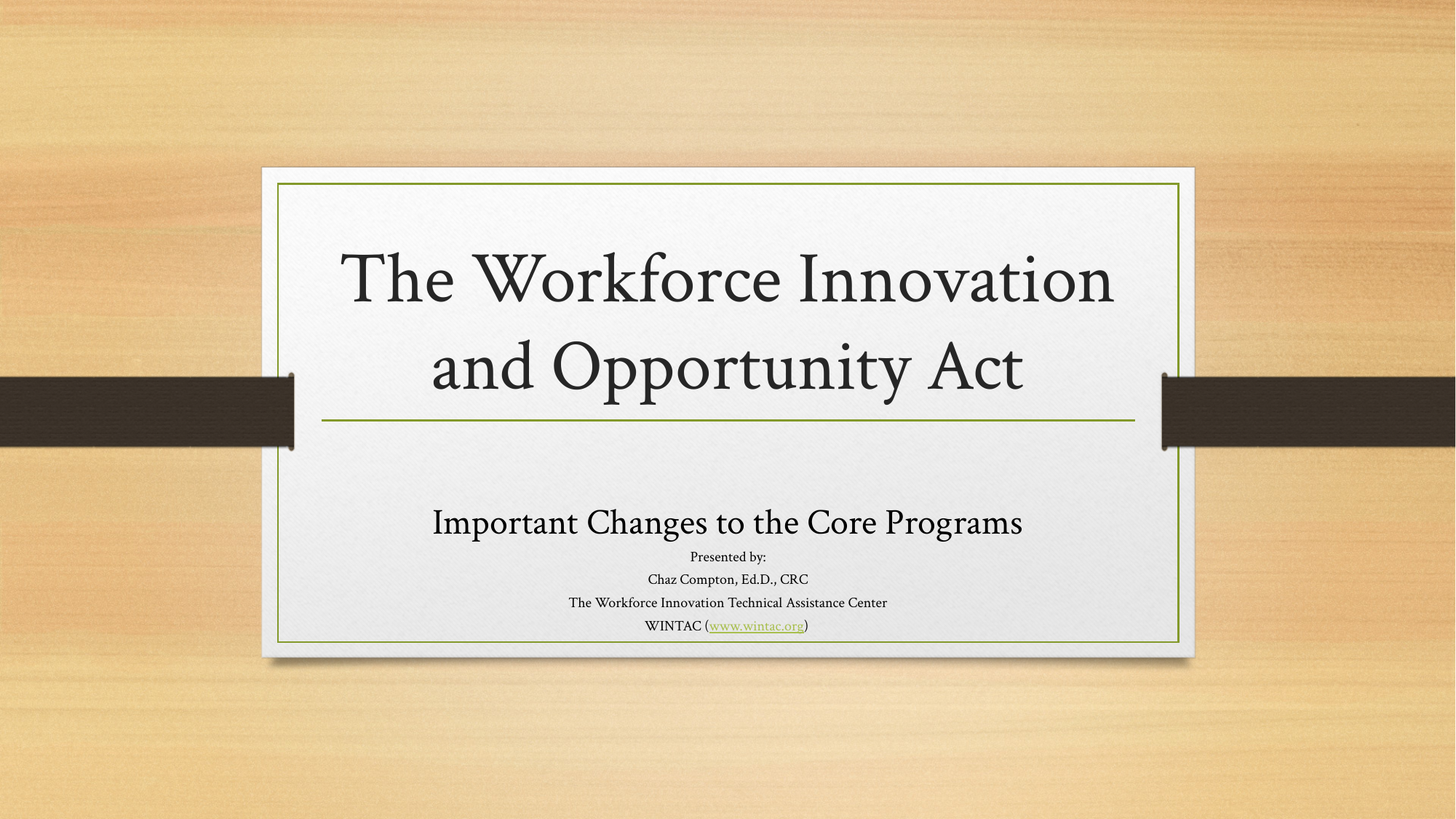

# The Workforce Innovation and Opportunity Act

Important Changes to the Core Programs
Presented by:
Chaz Compton, Ed.D., CRC
The Workforce Innovation Technical Assistance Center
WINTAC (www.wintac.org)